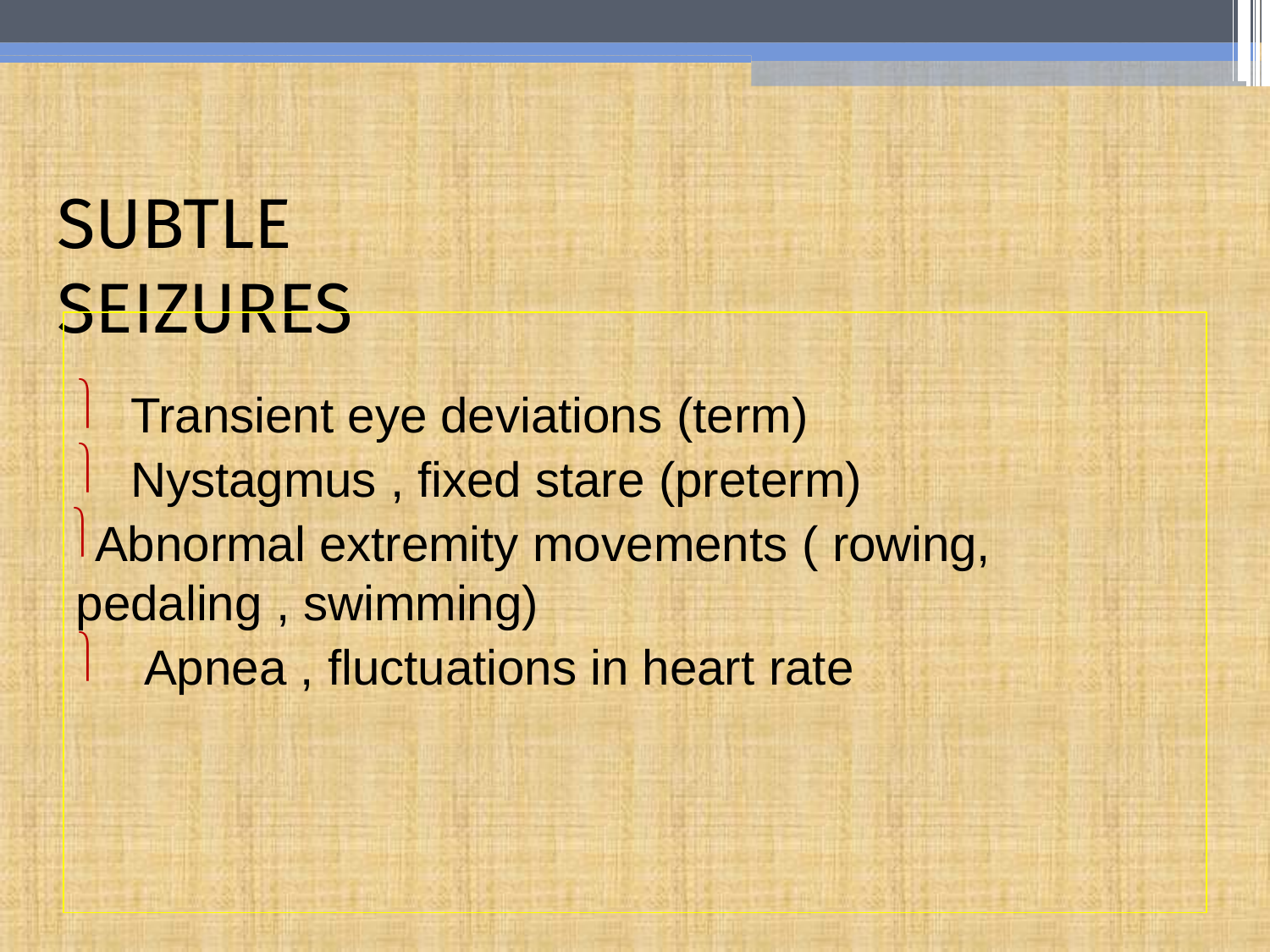

# SUBTLE SEIZURES

Transient eye deviations (term)
Nystagmus , fixed stare (preterm)
Abnormal extremity movements ( rowing,  pedaling , swimming)
Apnea , fluctuations in heart rate